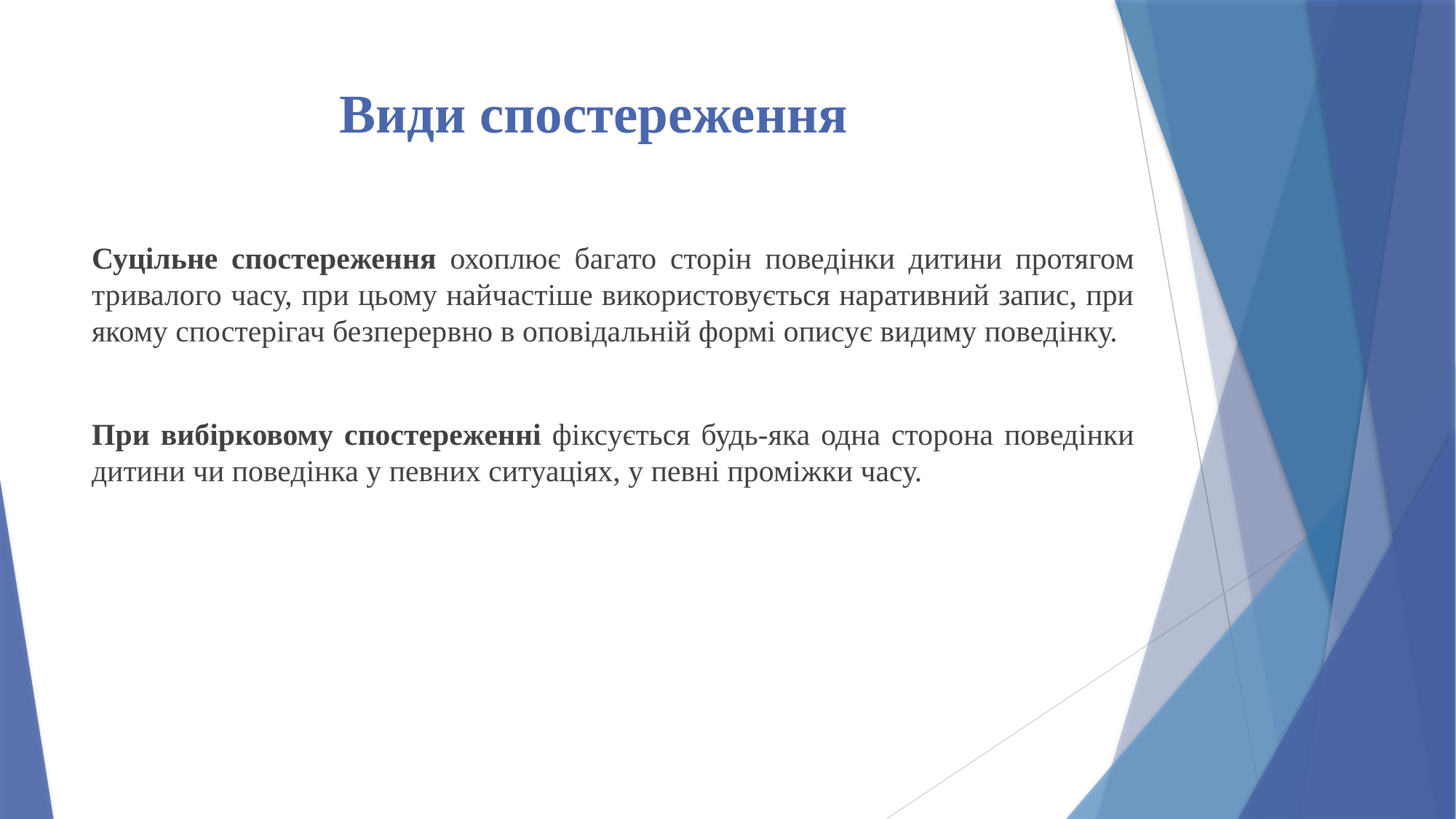

# Види спостереження

Суцільне спостереження охоплює багато сторін поведінки дитини протягом тривалого часу, при цьому найчастіше використовується наративний запис, при якому спостерігач безперервно в оповідальній формі описує видиму поведінку.

При вибірковому спостереженні фіксується будь-яка одна сторона поведінки дитини чи поведінка у певних ситуаціях, у певні проміжки часу.